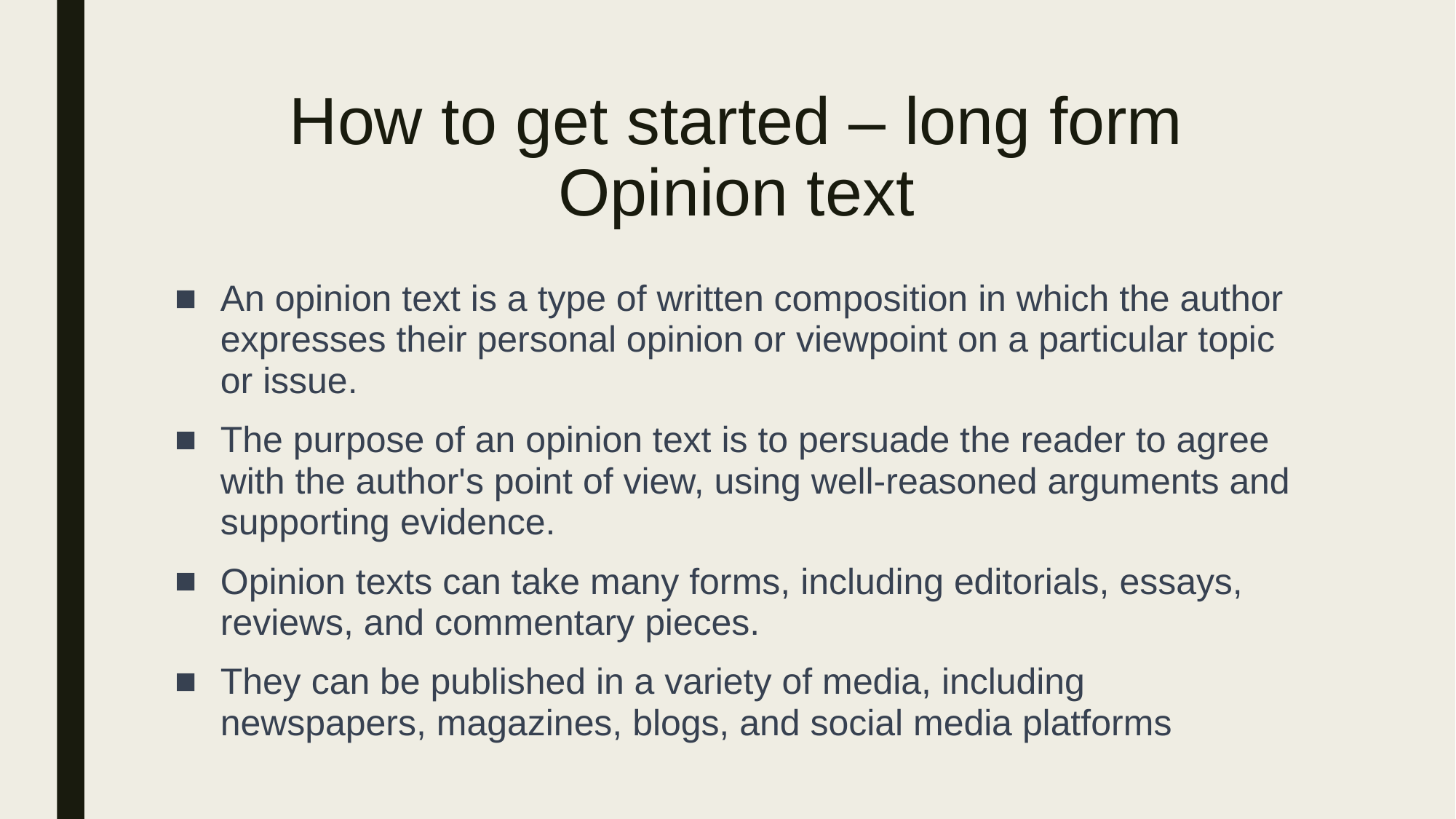

# How to get started – long form Opinion text
An opinion text is a type of written composition in which the author expresses their personal opinion or viewpoint on a particular topic or issue.
The purpose of an opinion text is to persuade the reader to agree with the author's point of view, using well-reasoned arguments and supporting evidence.
Opinion texts can take many forms, including editorials, essays, reviews, and commentary pieces.
They can be published in a variety of media, including newspapers, magazines, blogs, and social media platforms